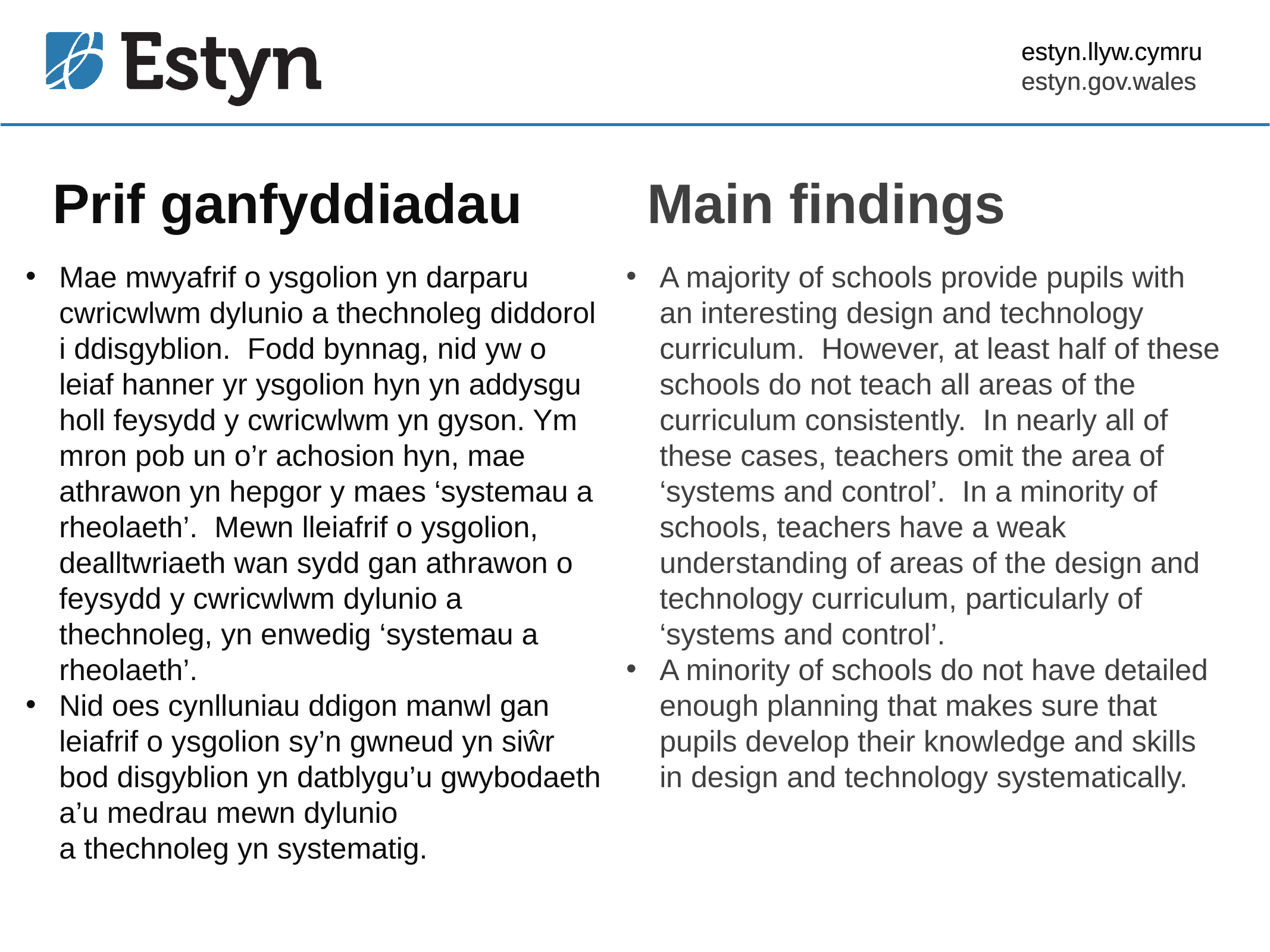

estyn.llyw.cymru
estyn.gov.wales
# Prif ganfyddiadau
Main findings
Mae mwyafrif o ysgolion yn darparu cwricwlwm dylunio a thechnoleg diddorol i ddisgyblion.  Fodd bynnag, nid yw o leiaf hanner yr ysgolion hyn yn addysgu holl feysydd y cwricwlwm yn gyson. Ym mron pob un o’r achosion hyn, mae athrawon yn hepgor y maes ‘systemau a rheolaeth’.  Mewn lleiafrif o ysgolion, dealltwriaeth wan sydd gan athrawon o feysydd y cwricwlwm dylunio a thechnoleg, yn enwedig ‘systemau a rheolaeth’.
Nid oes cynlluniau ddigon manwl gan leiafrif o ysgolion sy’n gwneud yn siŵr bod disgyblion yn datblygu’u gwybodaeth a’u medrau mewn dylunio
a thechnoleg yn systematig.
A majority of schools provide pupils with an interesting design and technology curriculum.  However, at least half of these schools do not teach all areas of the curriculum consistently.  In nearly all of these cases, teachers omit the area of ‘systems and control’.  In a minority of schools, teachers have a weak understanding of areas of the design and technology curriculum, particularly of ‘systems and control’.
A minority of schools do not have detailed enough planning that makes sure that pupils develop their knowledge and skills in design and technology systematically.